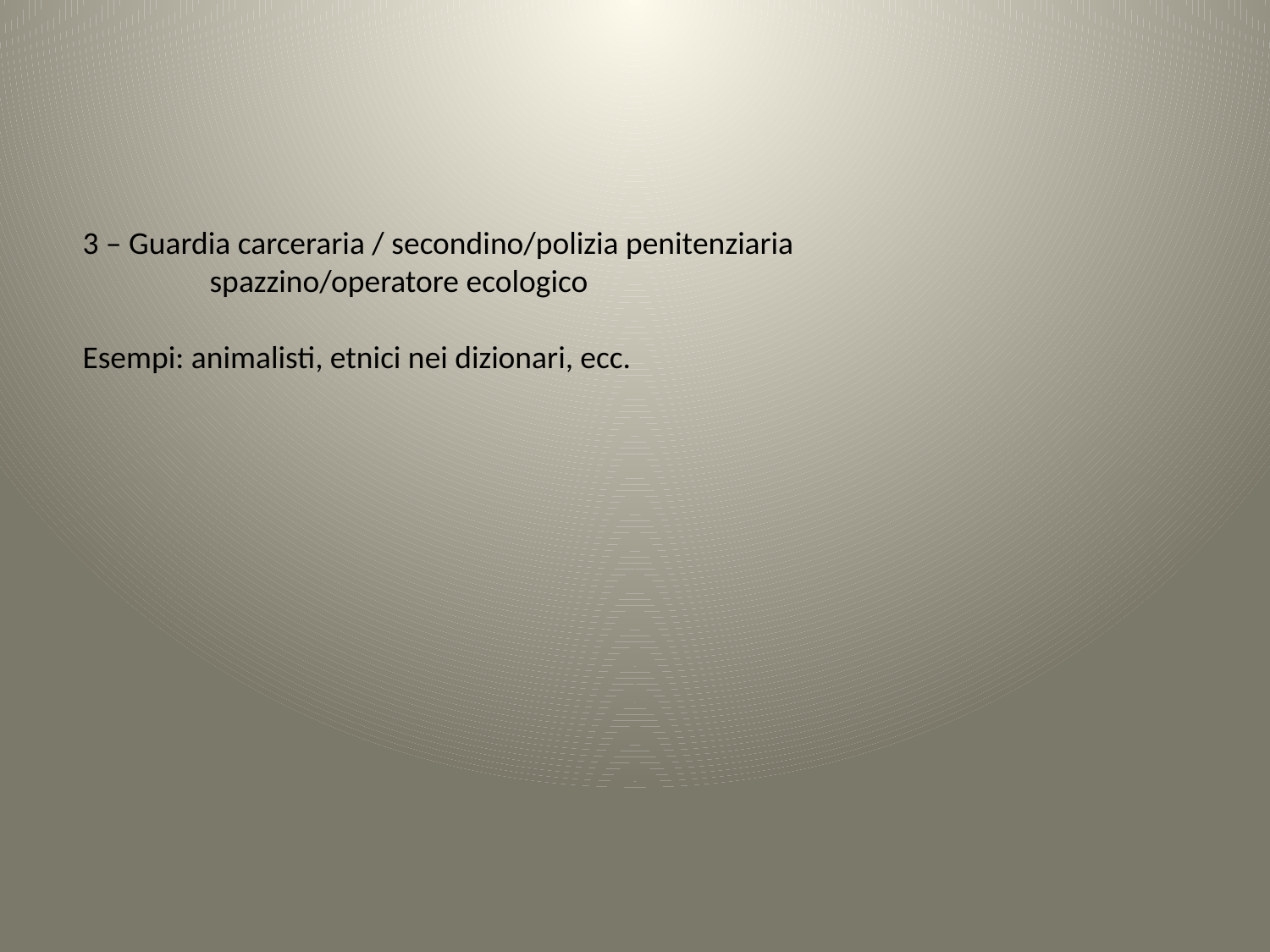

3 – Guardia carceraria / secondino/polizia penitenziaria
	spazzino/operatore ecologico

Esempi: animalisti, etnici nei dizionari, ecc.